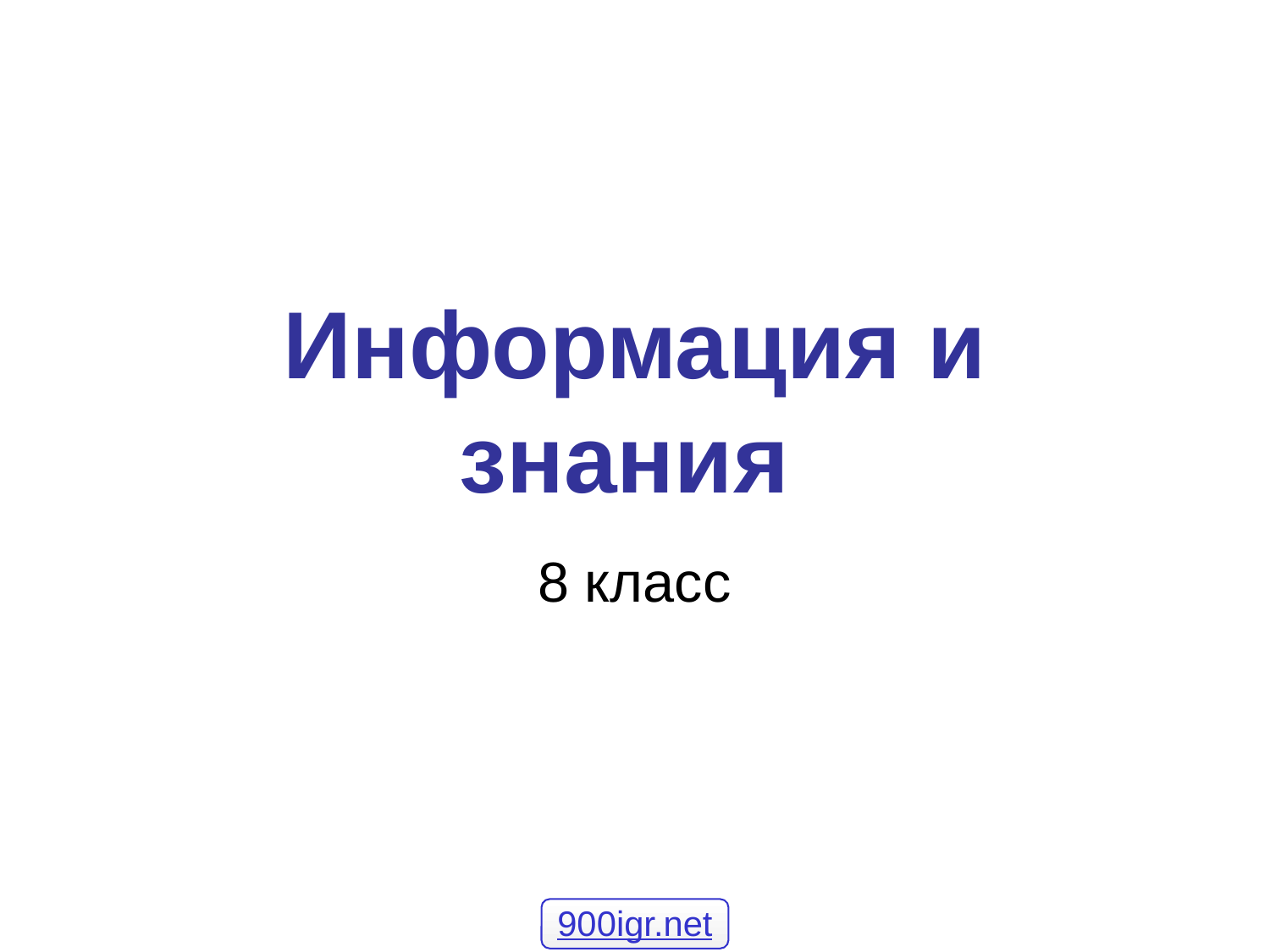

# Информация и знания
8 класс
900igr.net